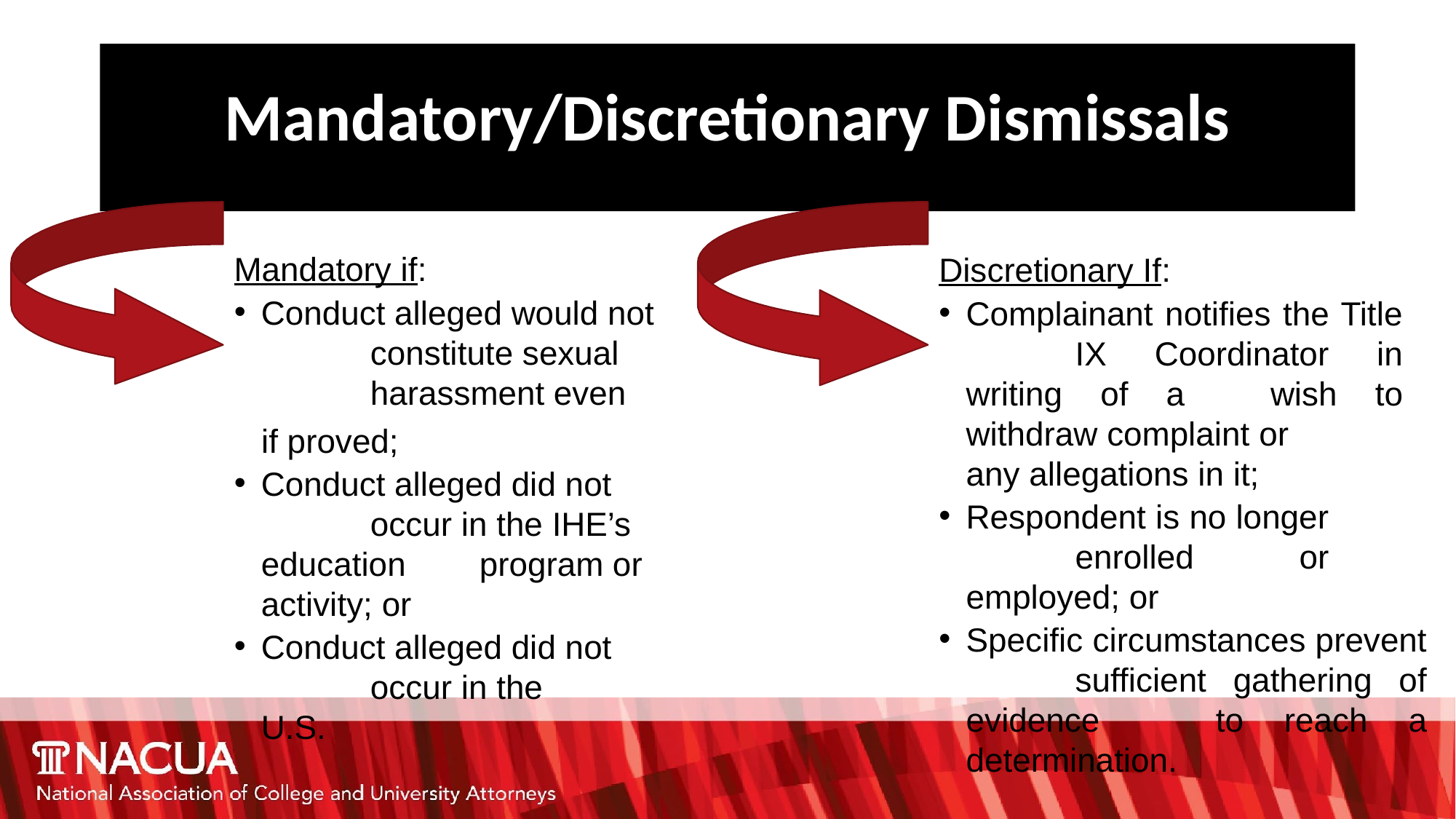

# Mandatory/Discretionary Dismissals

Mandatory if:
Conduct alleged would not 	constitute sexual 	harassment even
if proved;
Conduct alleged did not 	occur in the IHE’s education 	program or activity; or
Conduct alleged did not 	occur in the U.S.
Discretionary If:
Complainant notifies the Title 	IX Coordinator in writing of a 	wish to withdraw complaint or 	any allegations in it;
Respondent is no longer 	enrolled or employed; or
Specific circumstances prevent 	sufficient gathering of evidence 	to reach a determination.